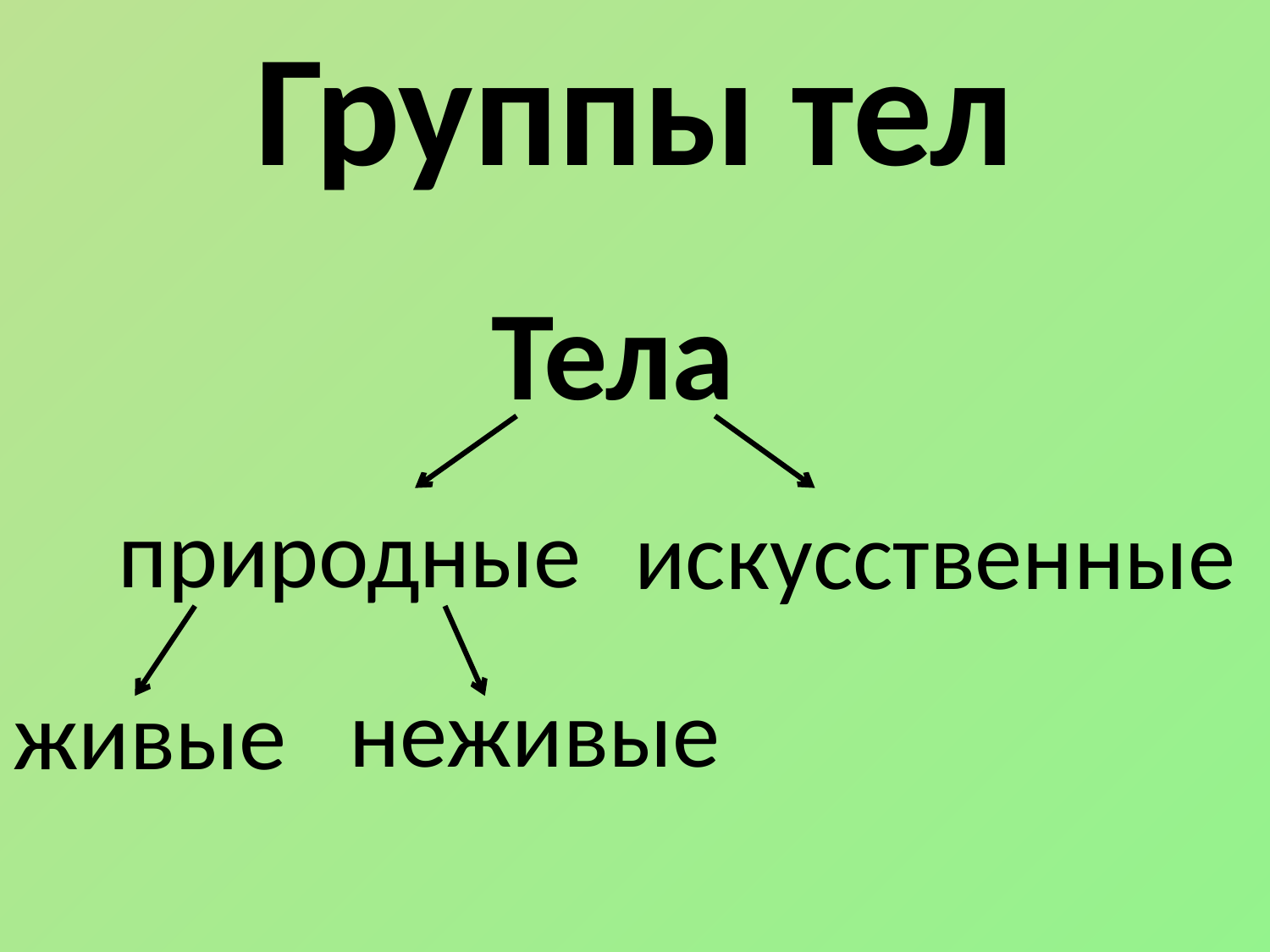

# Группы тел
Тела
природные
искусственные
неживые
живые